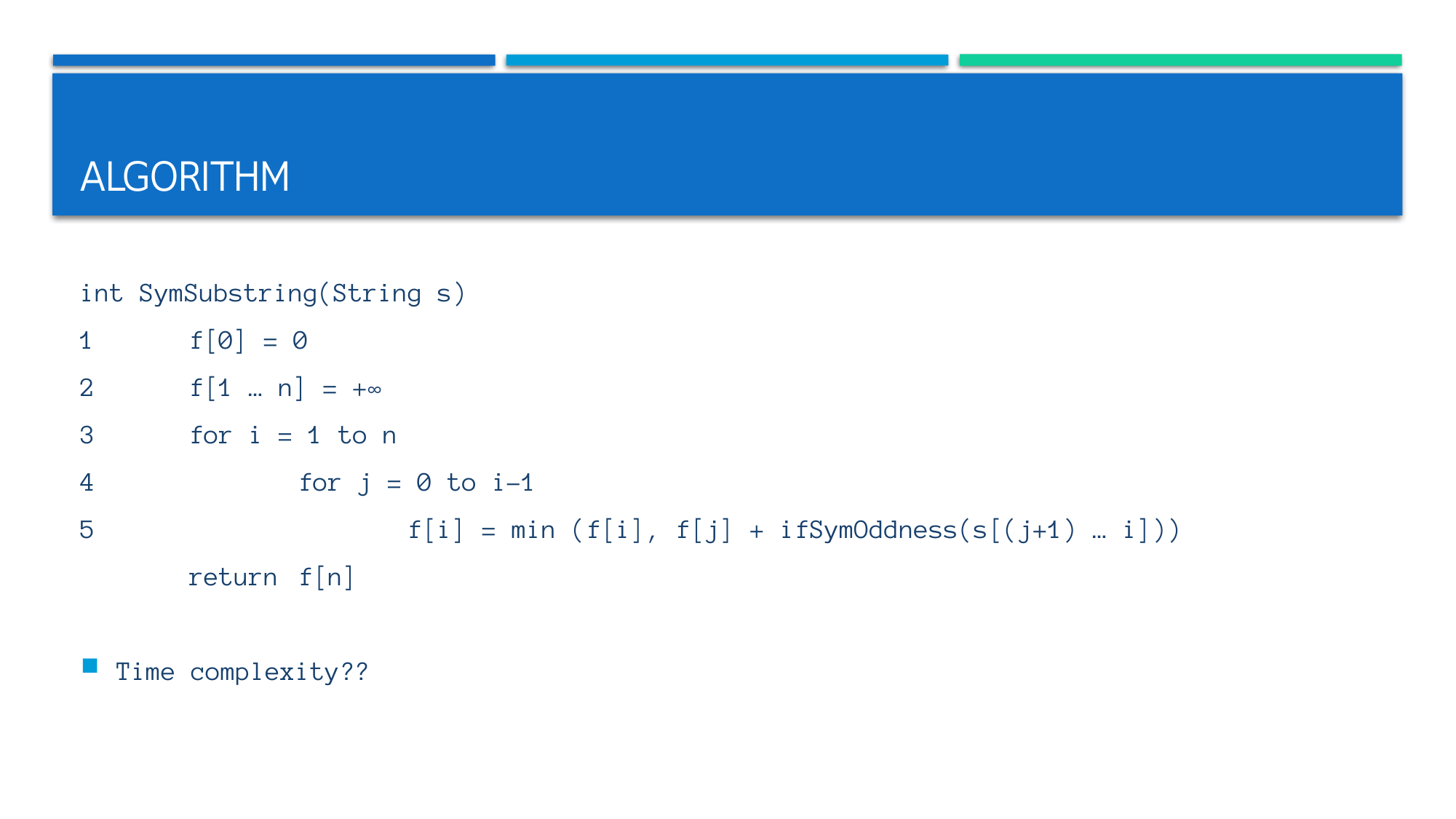

# Algorithm
int SymSubstring(String s)
1	f[0] = 0
2	f[1 … n] = +∞
3	for i = 1 to n
4		for j = 0 to i-1
5			f[i] = min (f[i], f[j] + ifSymOddness(s[(j+1) … i]))
	return 	f[n]

Time complexity??